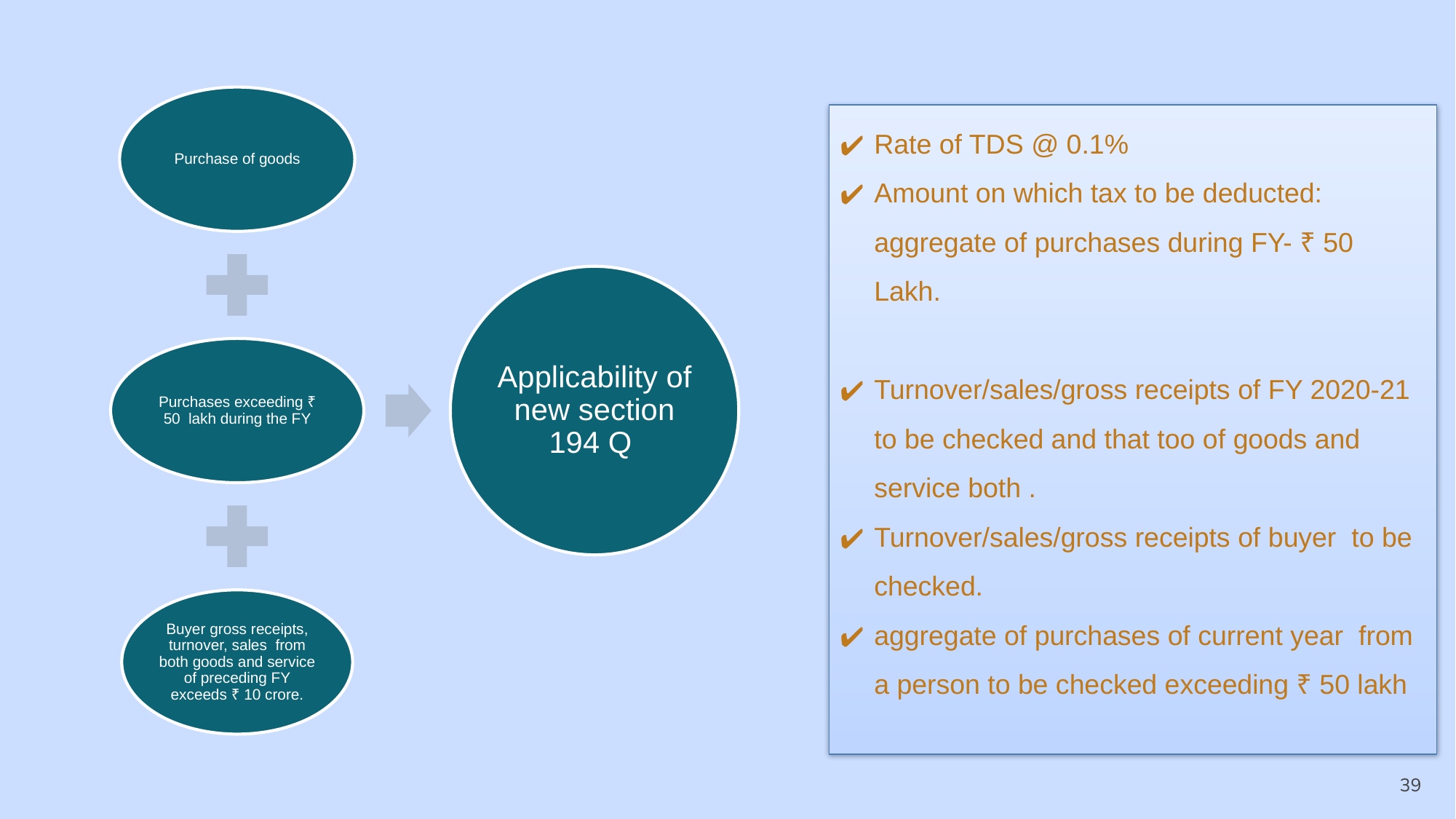

Purchase of goods

Applicability of new section 194 Q

Purchases exceeding ₹ 50  lakh during the FY

Buyer gross receipts, turnover, sales  from both goods and service of preceding FY exceeds ₹ 10 crore.
Rate of TDS @ 0.1%
Amount on which tax to be deducted: aggregate of purchases during FY- ₹ 50 Lakh.

Turnover/sales/gross receipts of FY 2020-21 to be checked and that too of goods and service both .
Turnover/sales/gross receipts of buyer  to be checked.
aggregate of purchases of current year  from a person to be checked exceeding ₹ 50 lakh

39